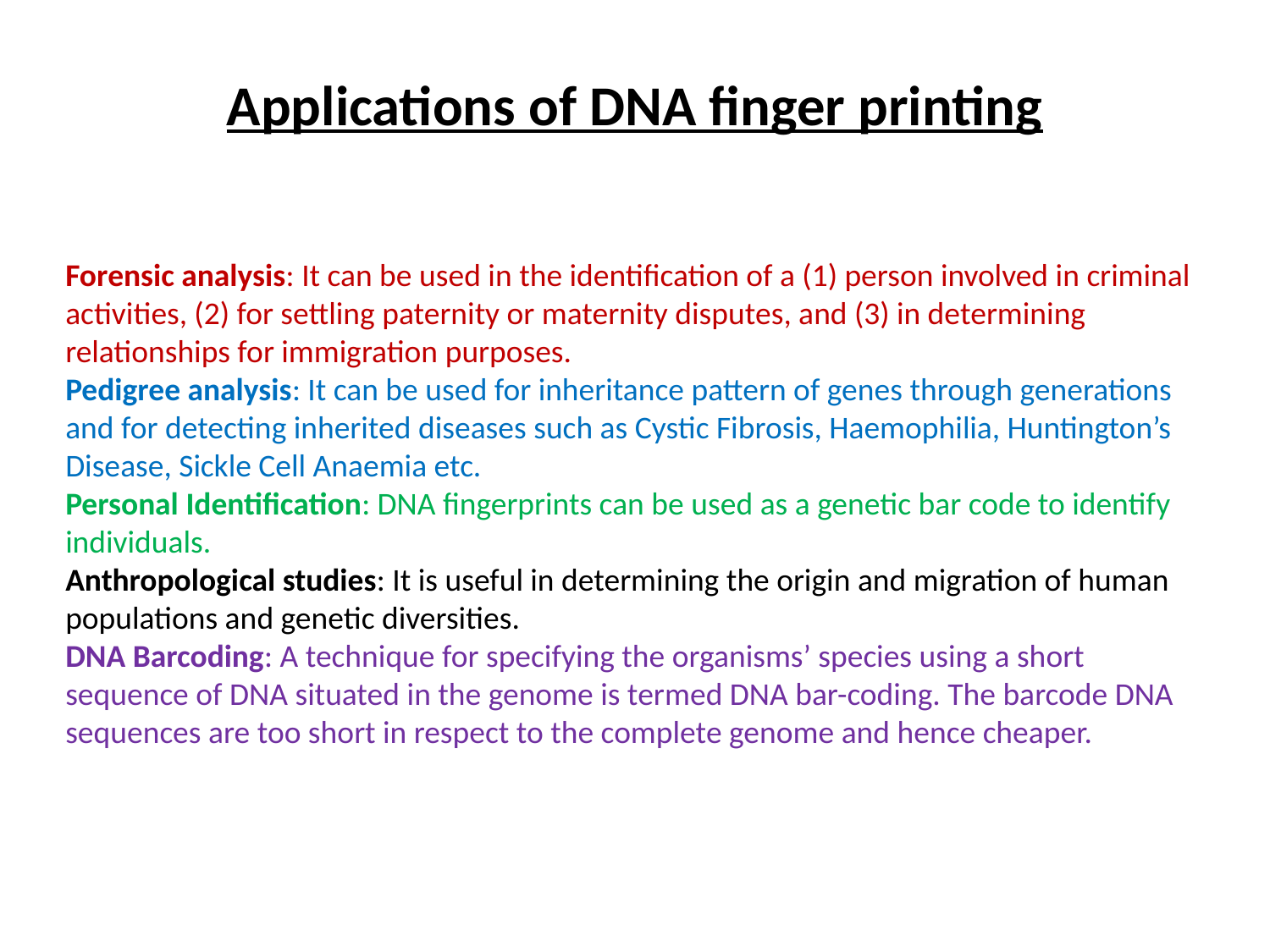

Applications of DNA finger printing
Forensic analysis: It can be used in the identification of a (1) person involved in criminal activities, (2) for settling paternity or maternity disputes, and (3) in determining relationships for immigration purposes.
Pedigree analysis: It can be used for inheritance pattern of genes through generations and for detecting inherited diseases such as Cystic Fibrosis, Haemophilia, Huntington’s Disease, Sickle Cell Anaemia etc.
Personal Identification: DNA fingerprints can be used as a genetic bar code to identify individuals.
Anthropological studies: It is useful in determining the origin and migration of human populations and genetic diversities.
DNA Barcoding: A technique for specifying the organisms’ species using a short sequence of DNA situated in the genome is termed DNA bar-coding. The barcode DNA sequences are too short in respect to the complete genome and hence cheaper.